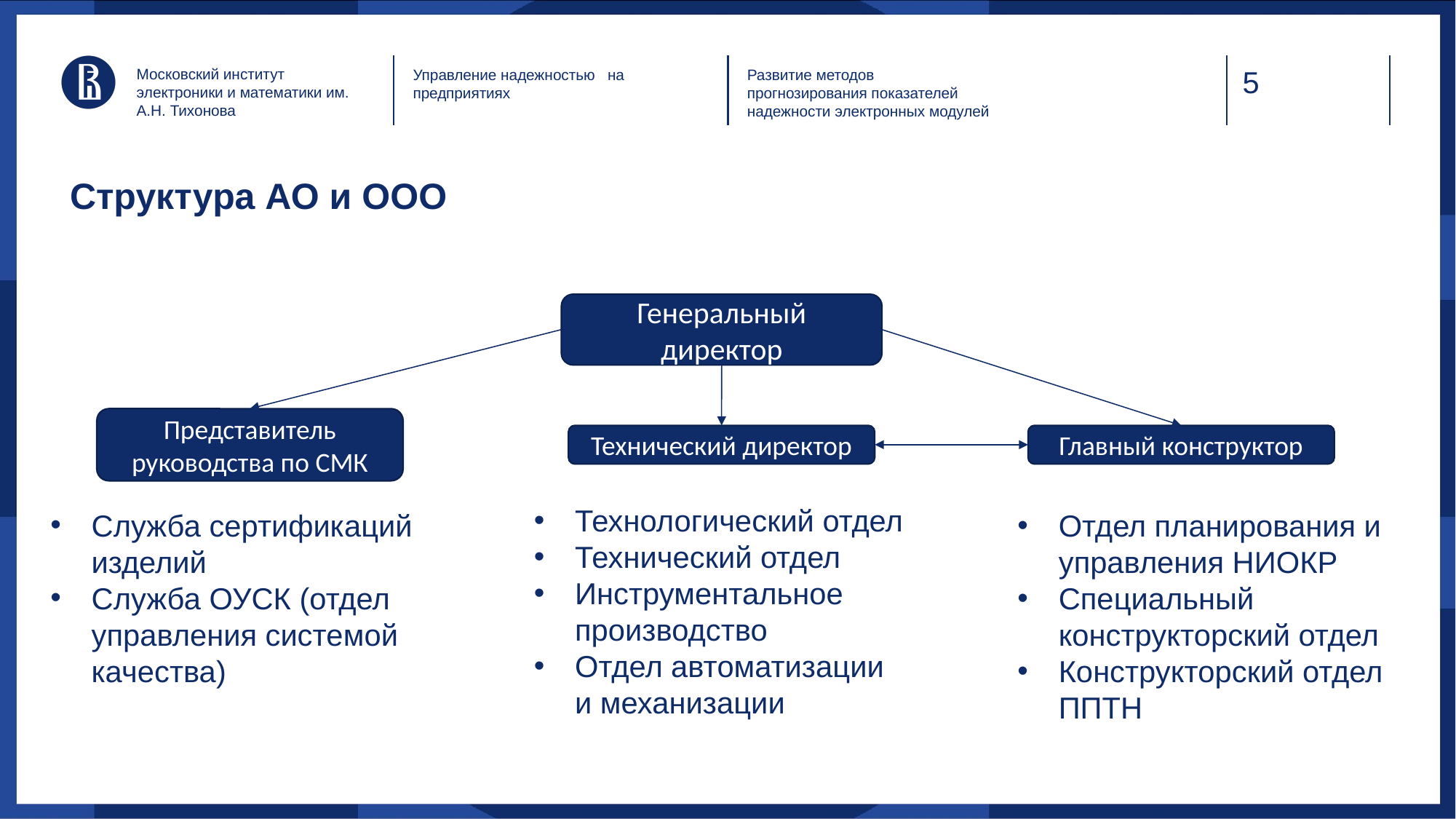

Московский институт электроники и математики им. А.Н. Тихонова

Управление надежностью   на предприятиях
Развитие методов прогнозирования показателей надежности электронных модулей
# Структура АО и ООО
Генеральный директор
Представитель руководства по СМК
Технический директор
Главный конструктор
Технологический отдел
Технический отдел
Инструментальное производство
Отдел автоматизации и механизации
Служба сертификаций изделий
Служба ОУСК (отдел управления системой качества)
Отдел планирования и управления НИОКР
Специальный конструкторский отдел
Конструкторский отдел ППТН